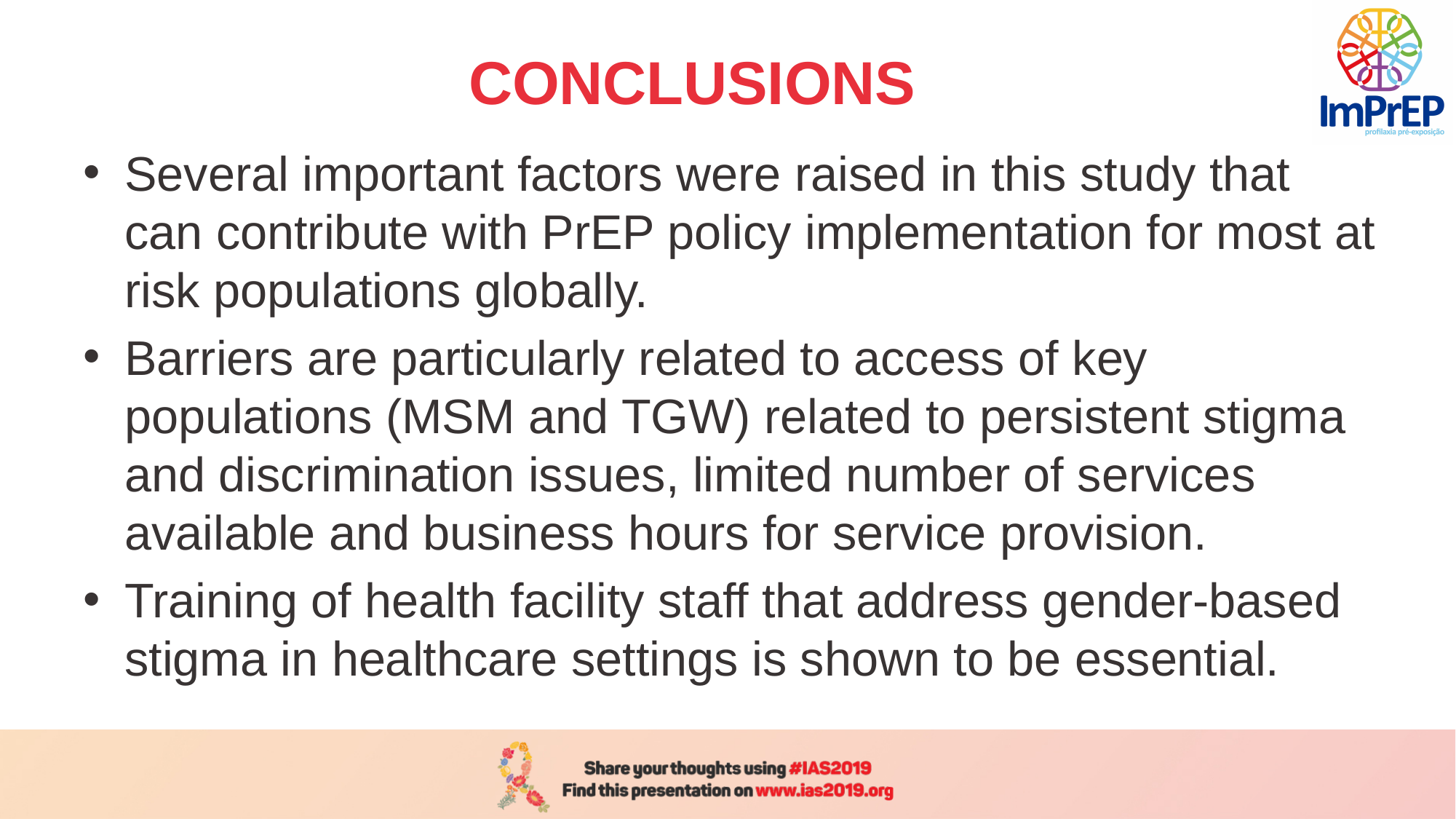

# CONCLUSIONS
Several important factors were raised in this study that can contribute with PrEP policy implementation for most at risk populations globally.
Barriers are particularly related to access of key populations (MSM and TGW) related to persistent stigma and discrimination issues, limited number of services available and business hours for service provision.
Training of health facility staff that address gender-based stigma in healthcare settings is shown to be essential.